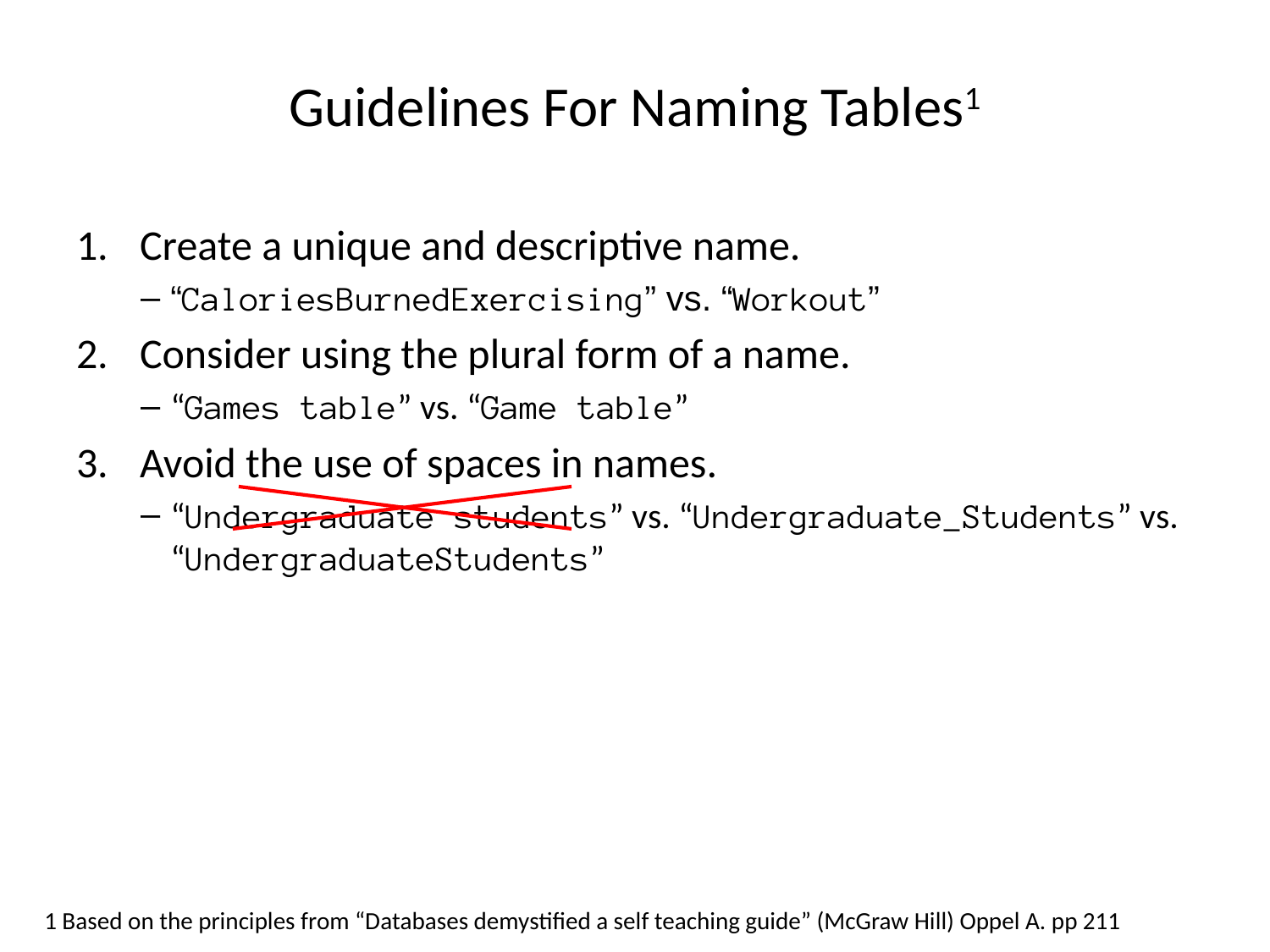

# Guidelines For Naming Tables1
Create a unique and descriptive name.
“CaloriesBurnedExercising” vs. “Workout”
Consider using the plural form of a name.
“Games table” vs. “Game table”
Avoid the use of spaces in names.
“Undergraduate students” vs. “Undergraduate_Students” vs. “UndergraduateStudents”
1 Based on the principles from “Databases demystified a self teaching guide” (McGraw Hill) Oppel A. pp 211